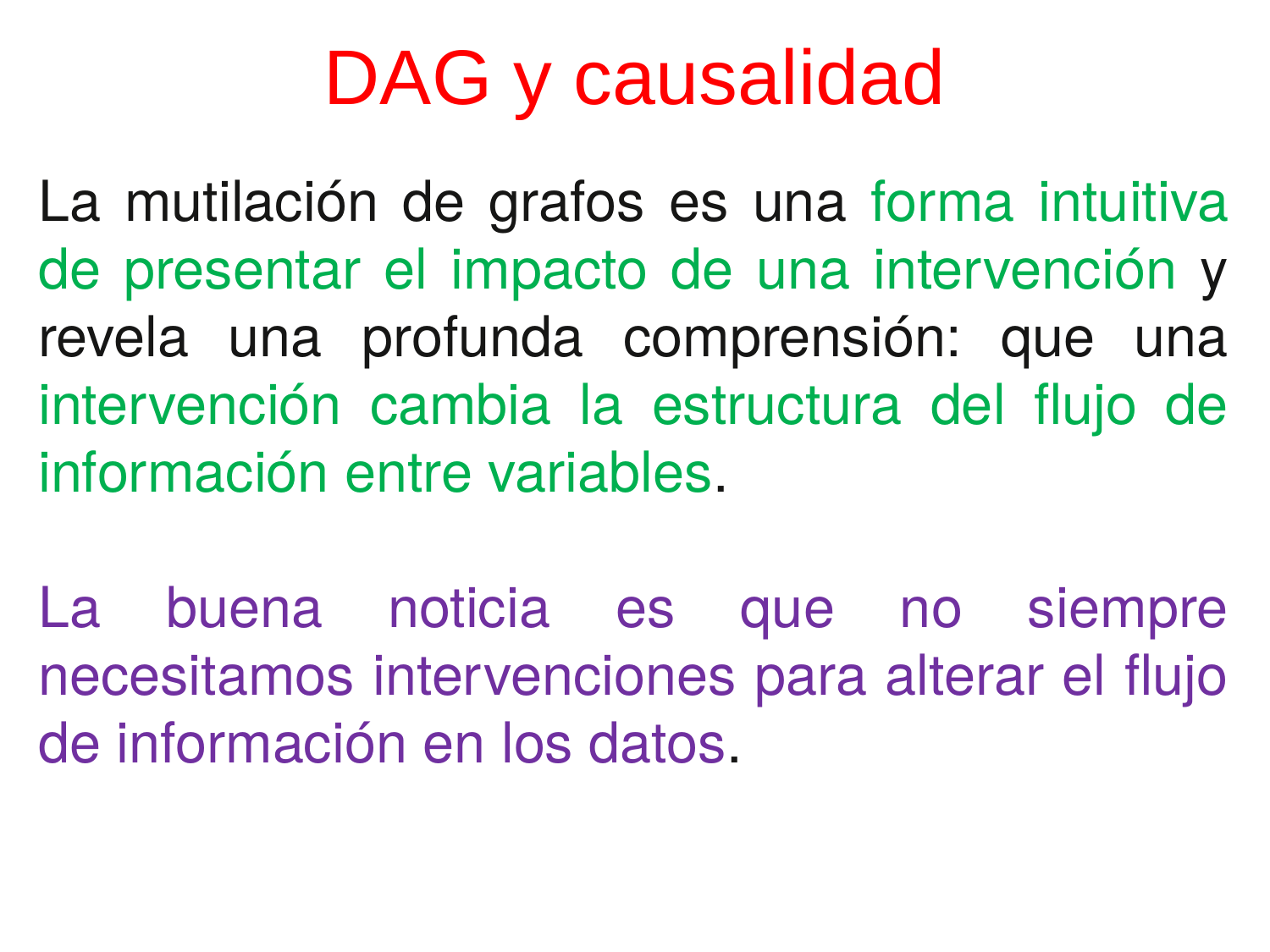

# DAG y causalidad
La mutilación de grafos es una forma intuitiva de presentar el impacto de una intervención y revela una profunda comprensión: que una intervención cambia la estructura del flujo de información entre variables.

La buena noticia es que no siempre necesitamos intervenciones para alterar el flujo de información en los datos.